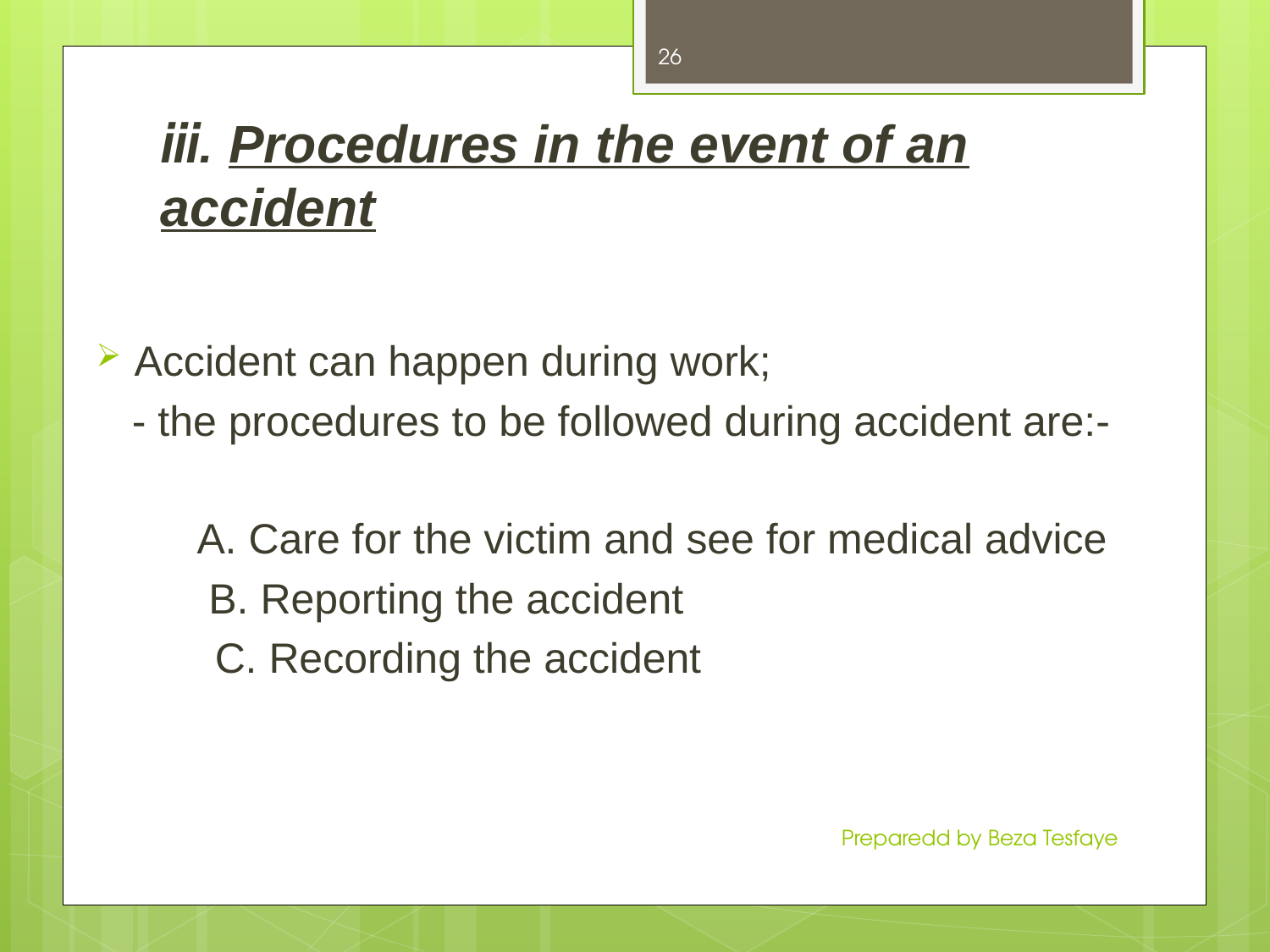

26
# iii. Procedures in the event of an accident
Accident can happen during work;
   - the procedures to be followed during accident are:-

     A. Care for the victim and see for medical advice
      B. Reporting the accident
          C. Recording the accident

Preparedd by Beza Tesfaye